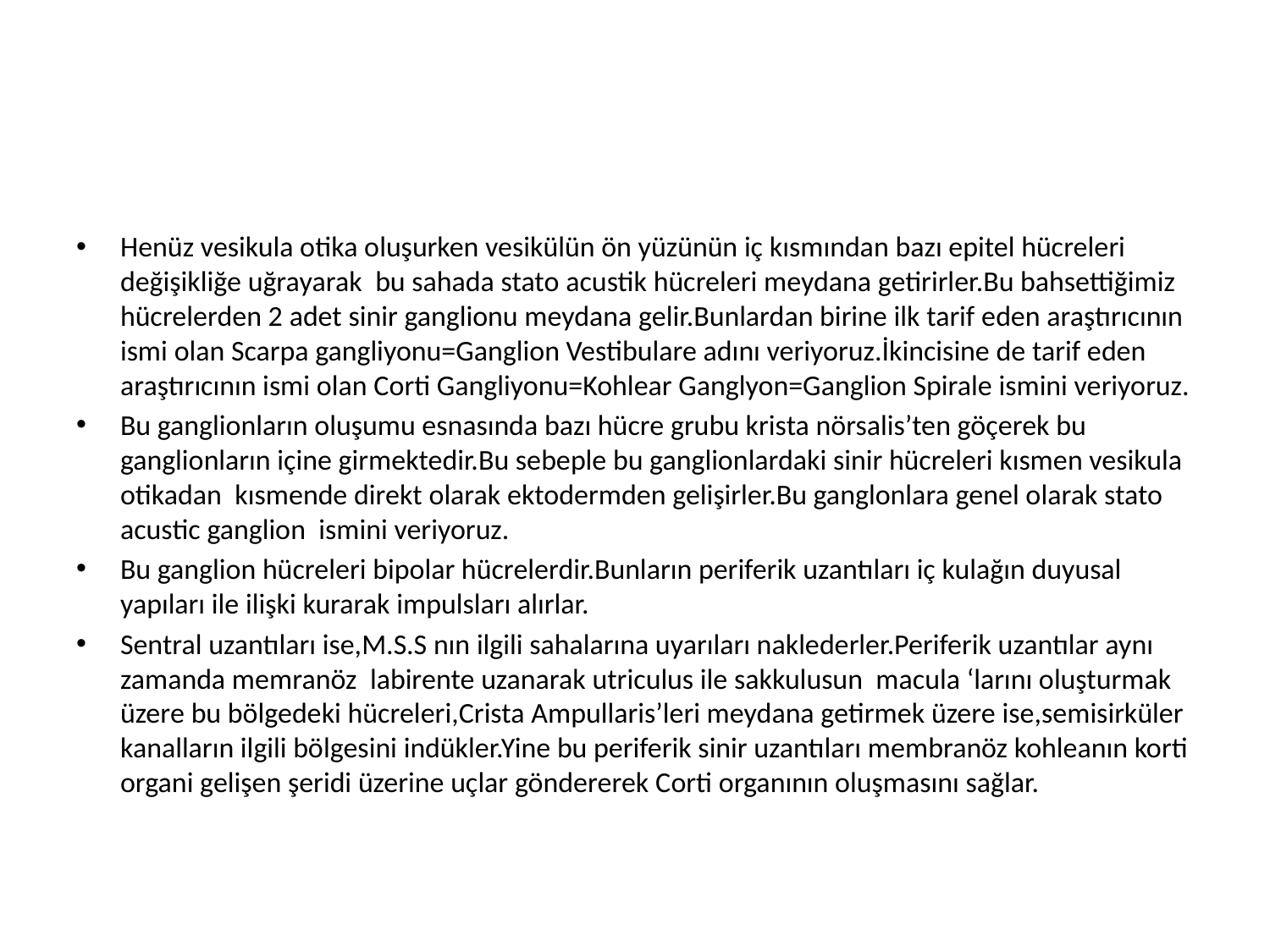

Henüz vesikula otika oluşurken vesikülün ön yüzünün iç kısmından bazı epitel hücreleri  değişikliğe uğrayarak  bu sahada stato acustik hücreleri meydana getirirler.Bu bahsettiğimiz hücrelerden 2 adet sinir ganglionu meydana gelir.Bunlardan birine ilk tarif eden araştırıcının ismi olan Scarpa gangliyonu=Ganglion Vestibulare adını veriyoruz.İkincisine de tarif eden araştırıcının ismi olan Corti Gangliyonu=Kohlear Ganglyon=Ganglion Spirale ismini veriyoruz.
Bu ganglionların oluşumu esnasında bazı hücre grubu krista nörsalis’ten göçerek bu ganglionların içine girmektedir.Bu sebeple bu ganglionlardaki sinir hücreleri kısmen vesikula otikadan  kısmende direkt olarak ektodermden gelişirler.Bu ganglonlara genel olarak stato acustic ganglion  ismini veriyoruz.
Bu ganglion hücreleri bipolar hücrelerdir.Bunların periferik uzantıları iç kulağın duyusal yapıları ile ilişki kurarak impulsları alırlar.
Sentral uzantıları ise,M.S.S nın ilgili sahalarına uyarıları naklederler.Periferik uzantılar aynı zamanda memranöz  labirente uzanarak utriculus ile sakkulusun  macula ‘larını oluşturmak üzere bu bölgedeki hücreleri,Crista Ampullaris’leri meydana getirmek üzere ise,semisirküler kanalların ilgili bölgesini indükler.Yine bu periferik sinir uzantıları membranöz kohleanın korti organi gelişen şeridi üzerine uçlar göndererek Corti organının oluşmasını sağlar.